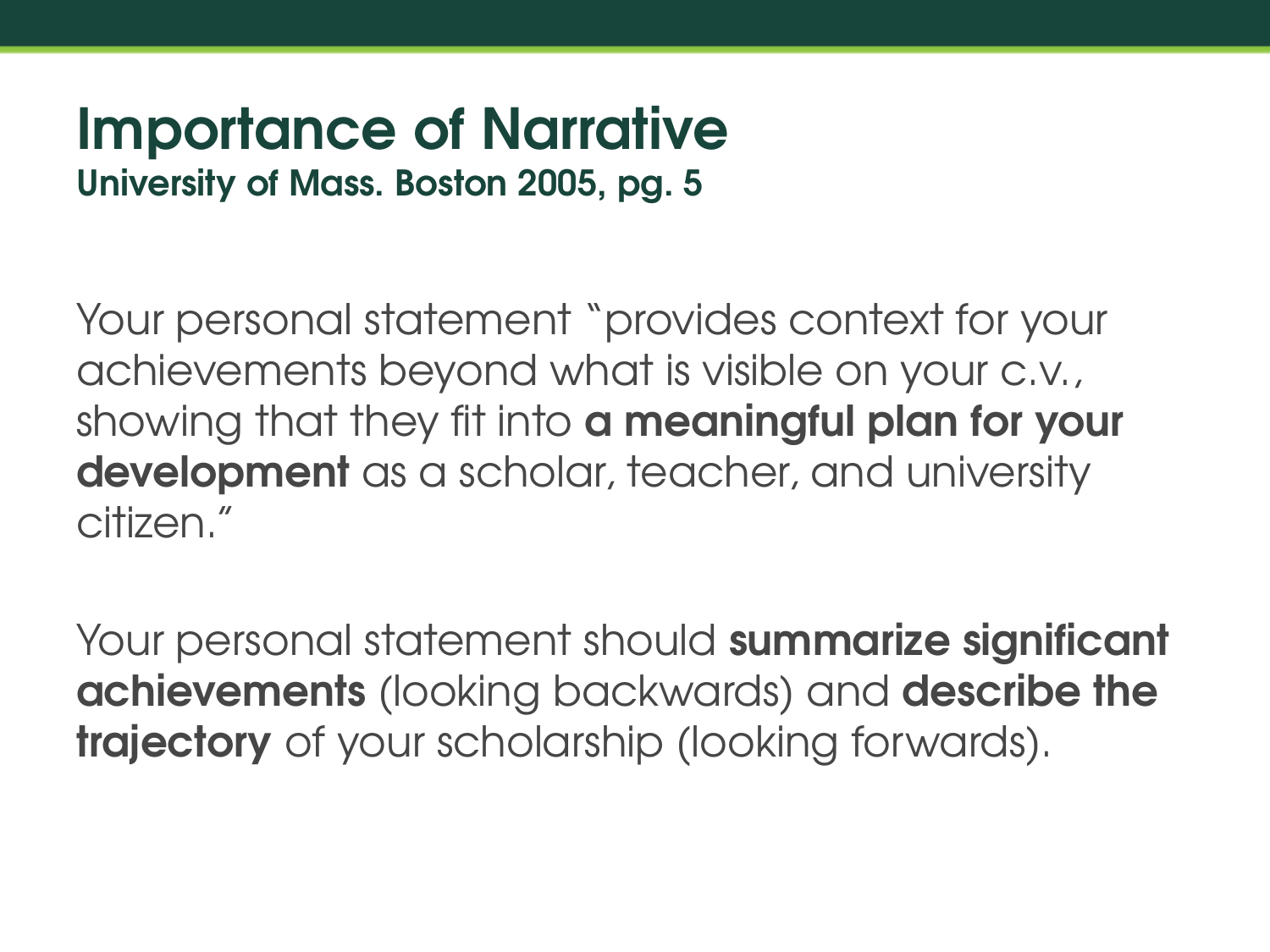

# Importance of Narrative University of Mass. Boston 2005, pg. 5
Your personal statement “provides context for your achievements beyond what is visible on your c.v., showing that they fit into a meaningful plan for your development as a scholar, teacher, and university citizen.”

Your personal statement should summarize significant achievements (looking backwards) and describe the trajectory of your scholarship (looking forwards).